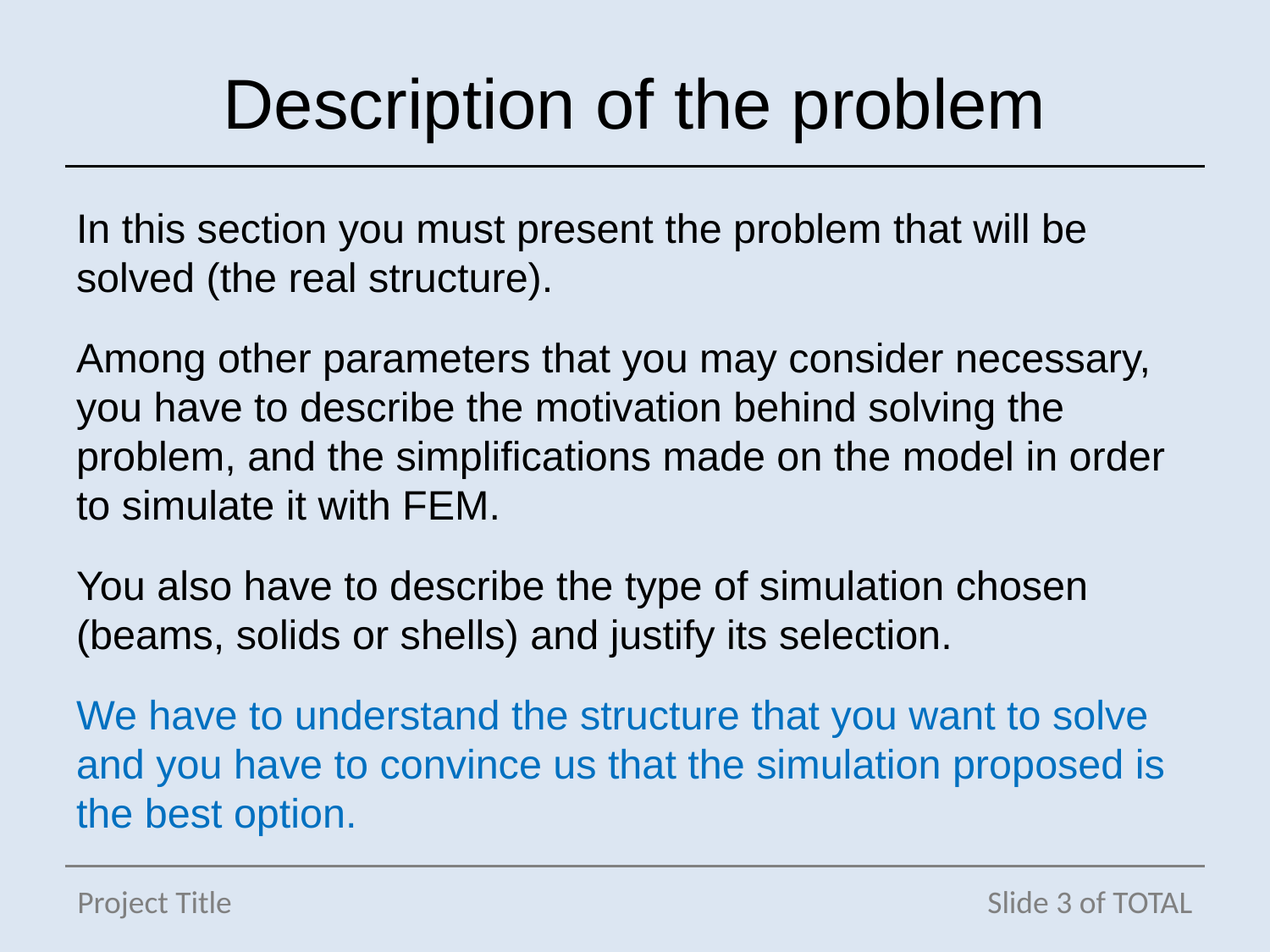

# Description of the problem
In this section you must present the problem that will be solved (the real structure).
Among other parameters that you may consider necessary, you have to describe the motivation behind solving the problem, and the simplifications made on the model in order to simulate it with FEM.
You also have to describe the type of simulation chosen (beams, solids or shells) and justify its selection.
We have to understand the structure that you want to solve and you have to convince us that the simulation proposed is the best option.

Project Title
Slide 3 of TOTAL